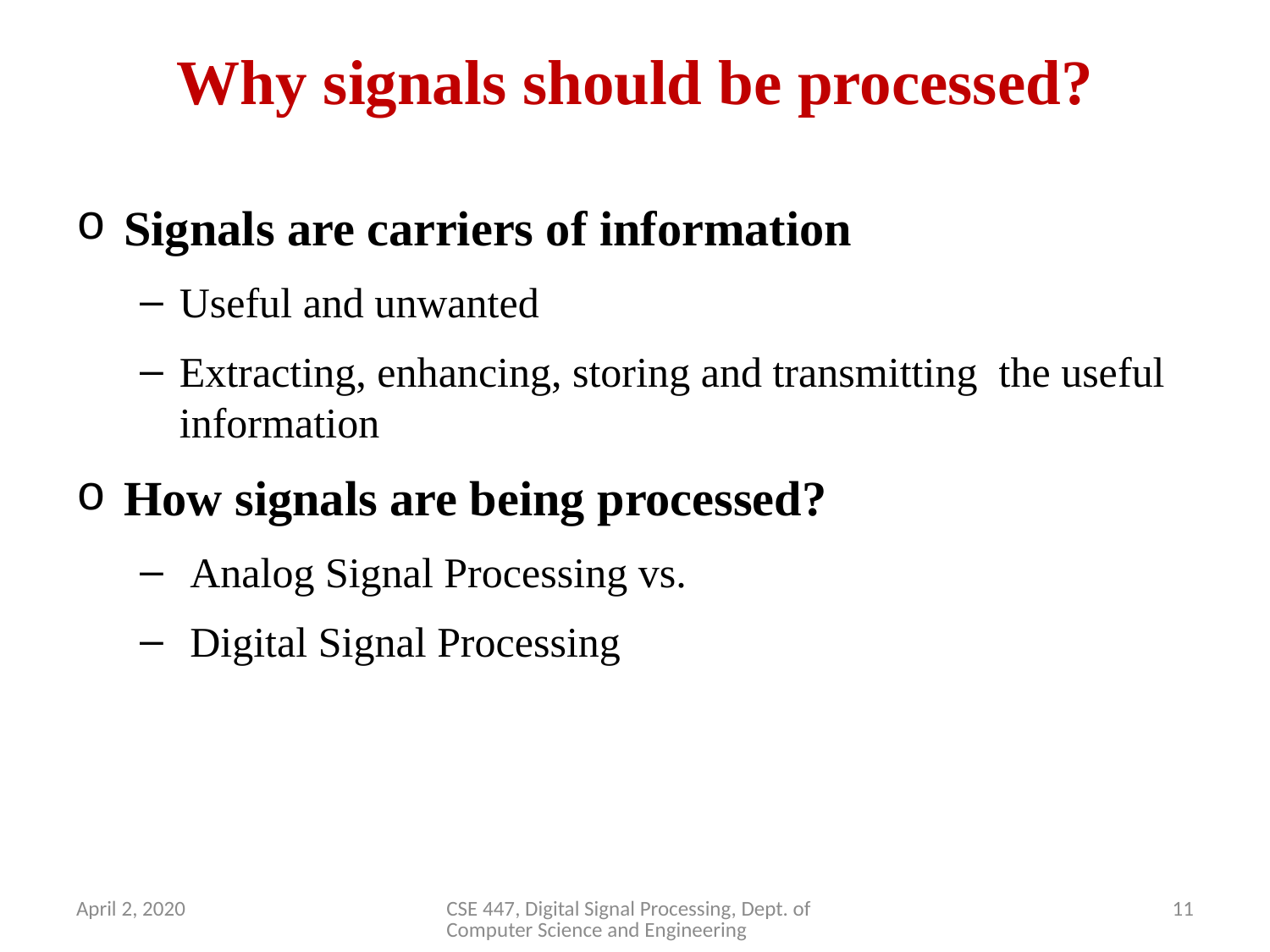

# Why signals should be processed?
Signals are carriers of information
Useful and unwanted
Extracting, enhancing, storing and transmitting  the useful information
How signals are being processed?
 Analog Signal Processing vs.
 Digital Signal Processing

April 2, 2020
CSE 447, Digital Signal Processing, Dept. of Computer Science and Engineering
11